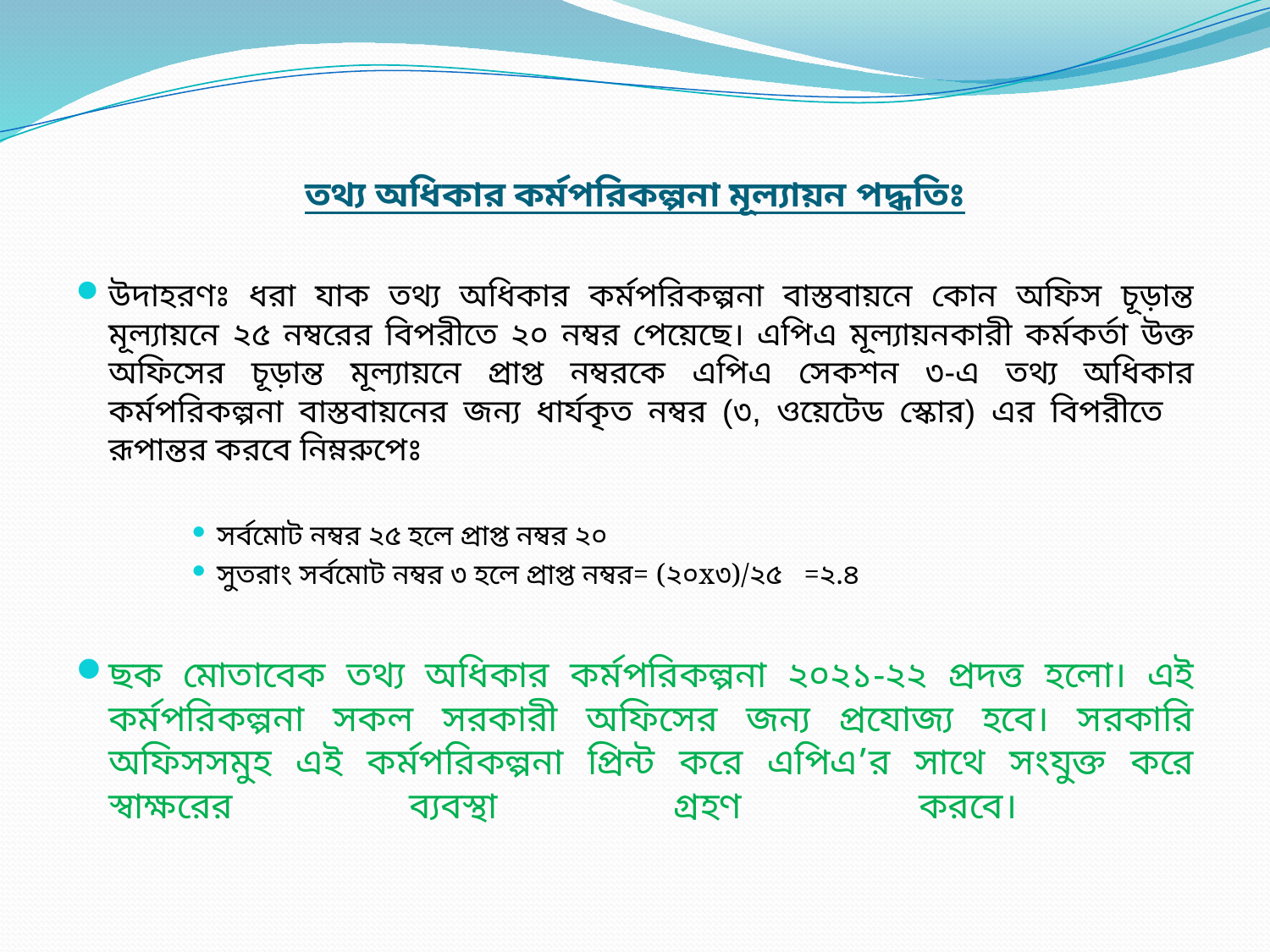

# তথ্য অধিকার কর্মপরিকল্পনা মূল্যায়ন পদ্ধতিঃ
উদাহরণঃ ধরা যাক তথ্য অধিকার কর্মপরিকল্পনা বাস্তবায়নে কোন অফিস চূড়ান্ত মূল্যায়নে ২৫ নম্বরের বিপরীতে ২০ নম্বর পেয়েছে। এপিএ মূল্যায়নকারী কর্মকর্তা উক্ত অফিসের চূড়ান্ত মূল্যায়নে প্রাপ্ত নম্বরকে এপিএ সেকশন ৩-এ তথ্য অধিকার কর্মপরিকল্পনা বাস্তবায়নের জন্য ধার্যকৃত নম্বর (৩, ওয়েটেড স্কোর) এর বিপরীতে   রূপান্তর করবে নিম্নরুপেঃ

সর্বমোট নম্বর ২৫ হলে প্রাপ্ত নম্বর ২০
সুতরাং সর্বমোট নম্বর ৩ হলে প্রাপ্ত নম্বর= (২০x৩)/২৫   =২.৪

ছক মোতাবেক তথ্য অধিকার কর্মপরিকল্পনা ২০২১-২২ প্রদত্ত হলো। এই কর্মপরিকল্পনা সকল সরকারী অফিসের জন্য প্রযোজ্য হবে। সরকারি অফিসসমুহ এই কর্মপরিকল্পনা প্রিন্ট করে এপিএ’র সাথে সংযুক্ত করে স্বাক্ষরের ব্যবস্থা গ্রহণ করবে।